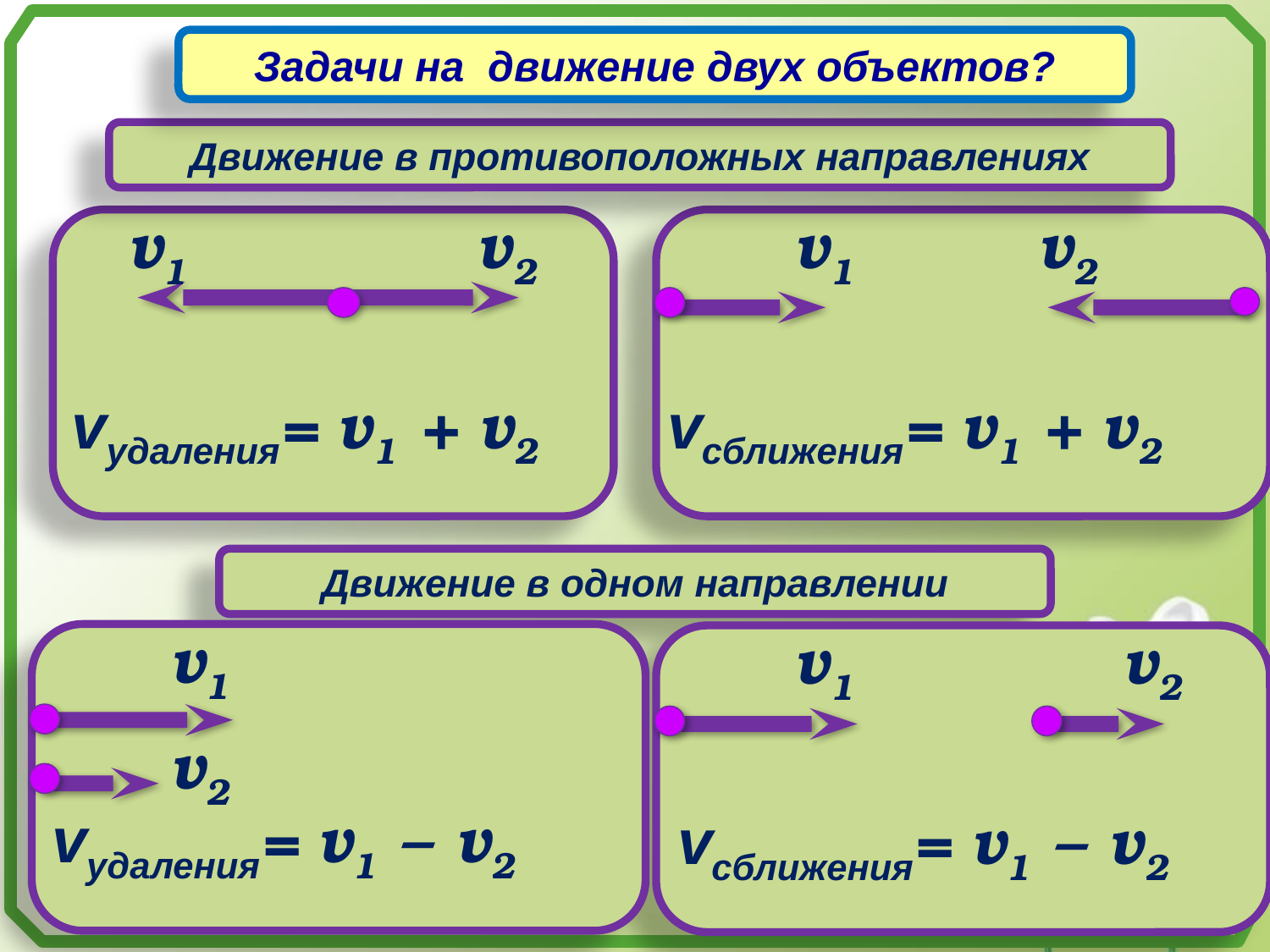

Задачи на  движение двух объектов?
Движение в противоположных направлениях
v1
v2
v1
v2

vудаления= v1 + v2
vсближения= v1 + v2
Движение в одном направлении
v1
v1
v2

v2

vудаления= v1 – v2
vсближения= v1 – v2